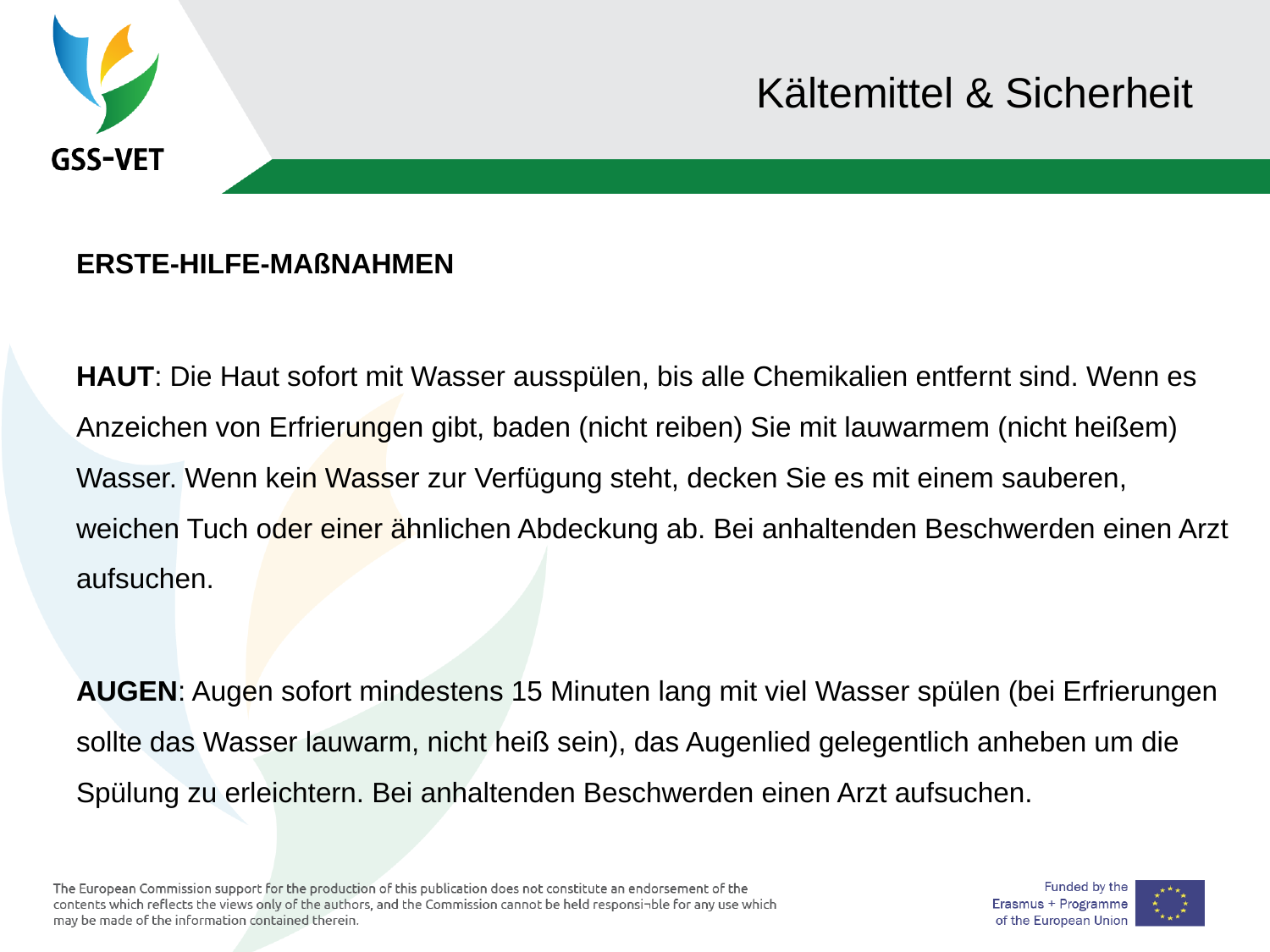

# Kältemittel & Sicherheit
ERSTE-HILFE-MAßNAHMEN

HAUT: Die Haut sofort mit Wasser ausspülen, bis alle Chemikalien entfernt sind. Wenn es Anzeichen von Erfrierungen gibt, baden (nicht reiben) Sie mit lauwarmem (nicht heißem) Wasser. Wenn kein Wasser zur Verfügung steht, decken Sie es mit einem sauberen, weichen Tuch oder einer ähnlichen Abdeckung ab. Bei anhaltenden Beschwerden einen Arzt aufsuchen.

AUGEN: Augen sofort mindestens 15 Minuten lang mit viel Wasser spülen (bei Erfrierungen sollte das Wasser lauwarm, nicht heiß sein), das Augenlied gelegentlich anheben um die Spülung zu erleichtern. Bei anhaltenden Beschwerden einen Arzt aufsuchen.